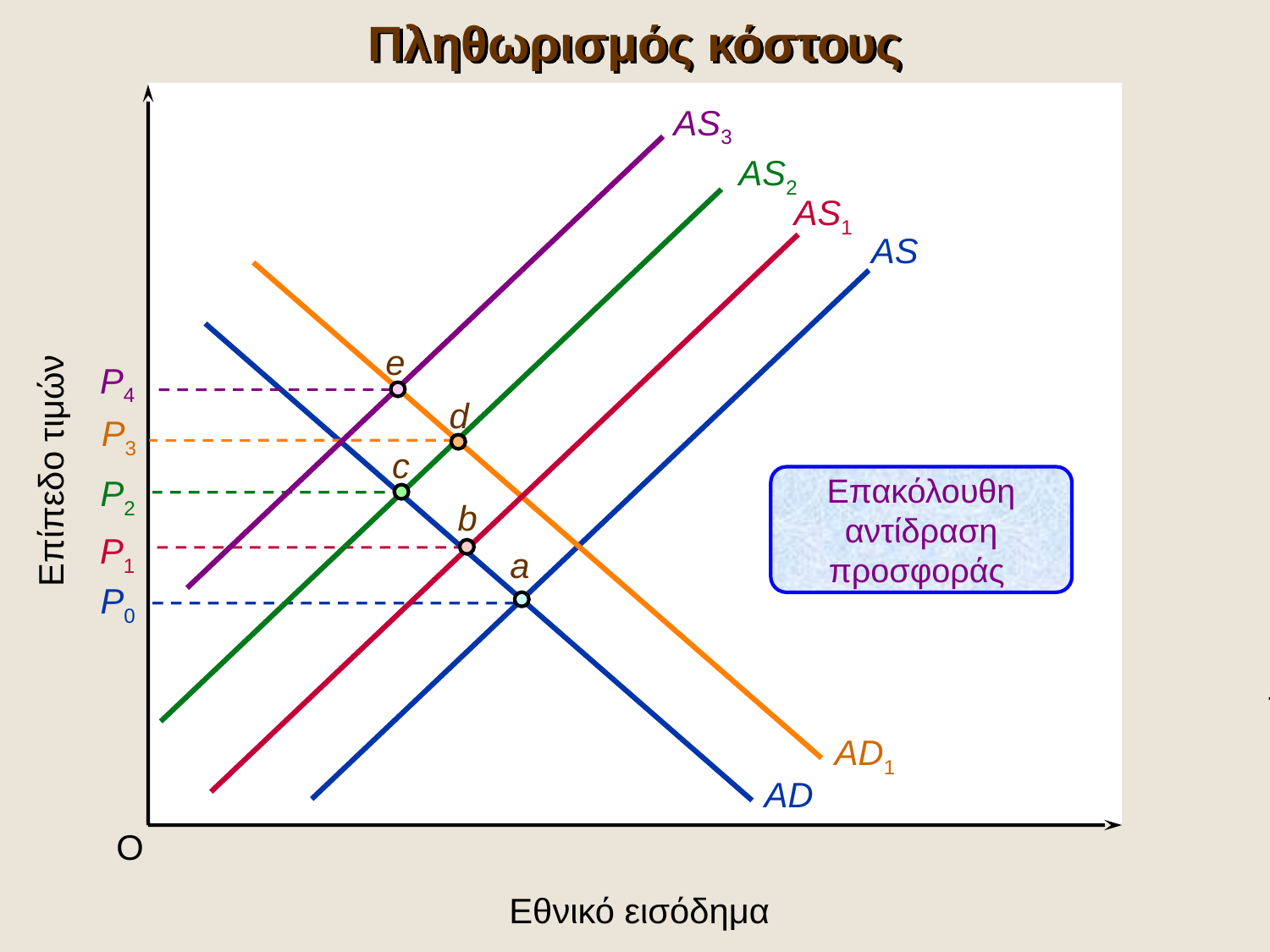

Πληθωρισμός κόστους

AS3

AS2
AS1

AS

e

P4

d
P3

c
Επίπεδο τιμών

P2
Επακόλουθη
 αντίδραση
προσφοράς

b

P1
a

P0

AD1
AD
O

Εθνικό εισόδημα